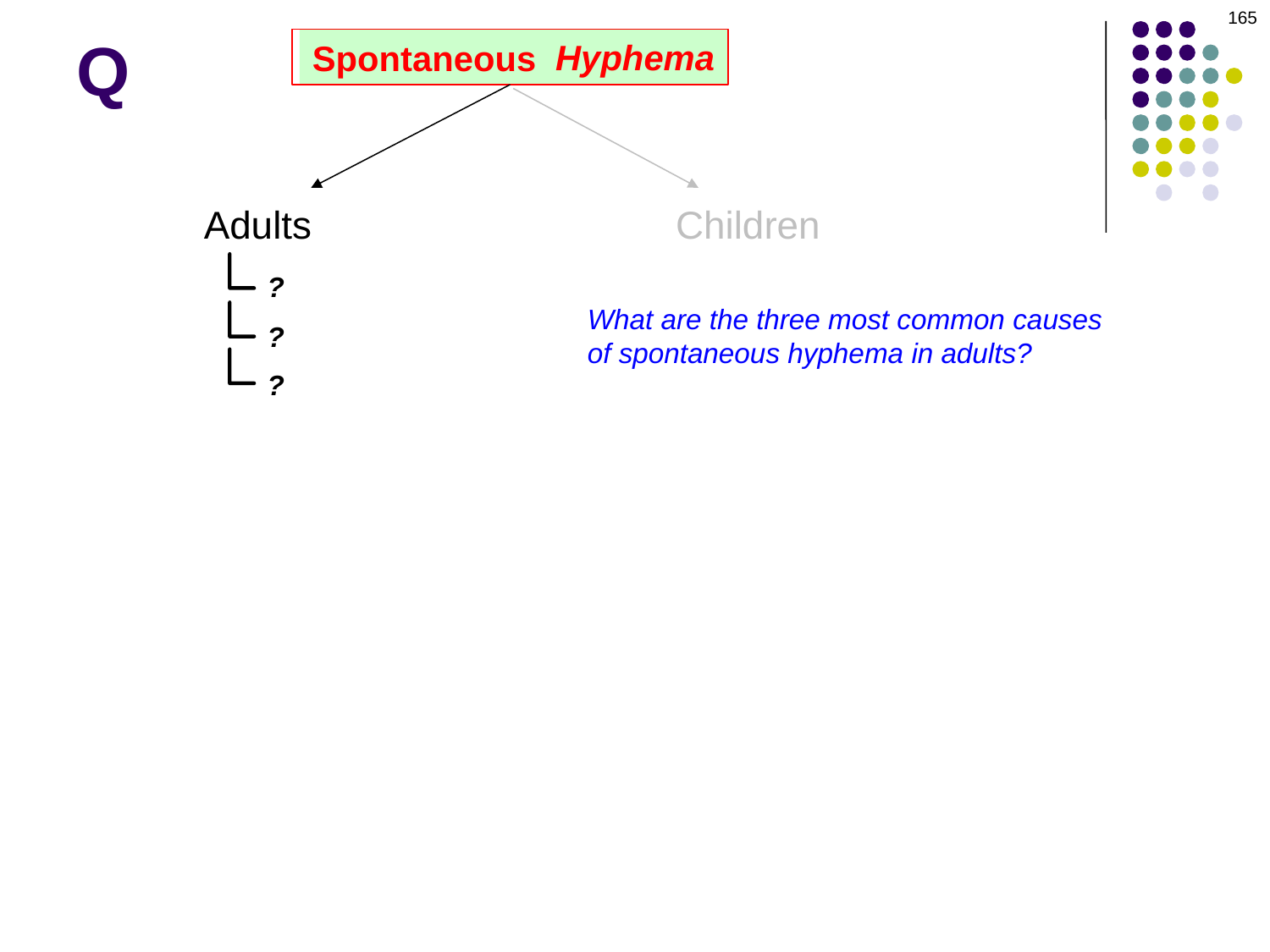

165
# Q

Hyphema
Spontaneous
Children
Adults

?
What are the three most common causes of spontaneous hyphema in adults?

?

?